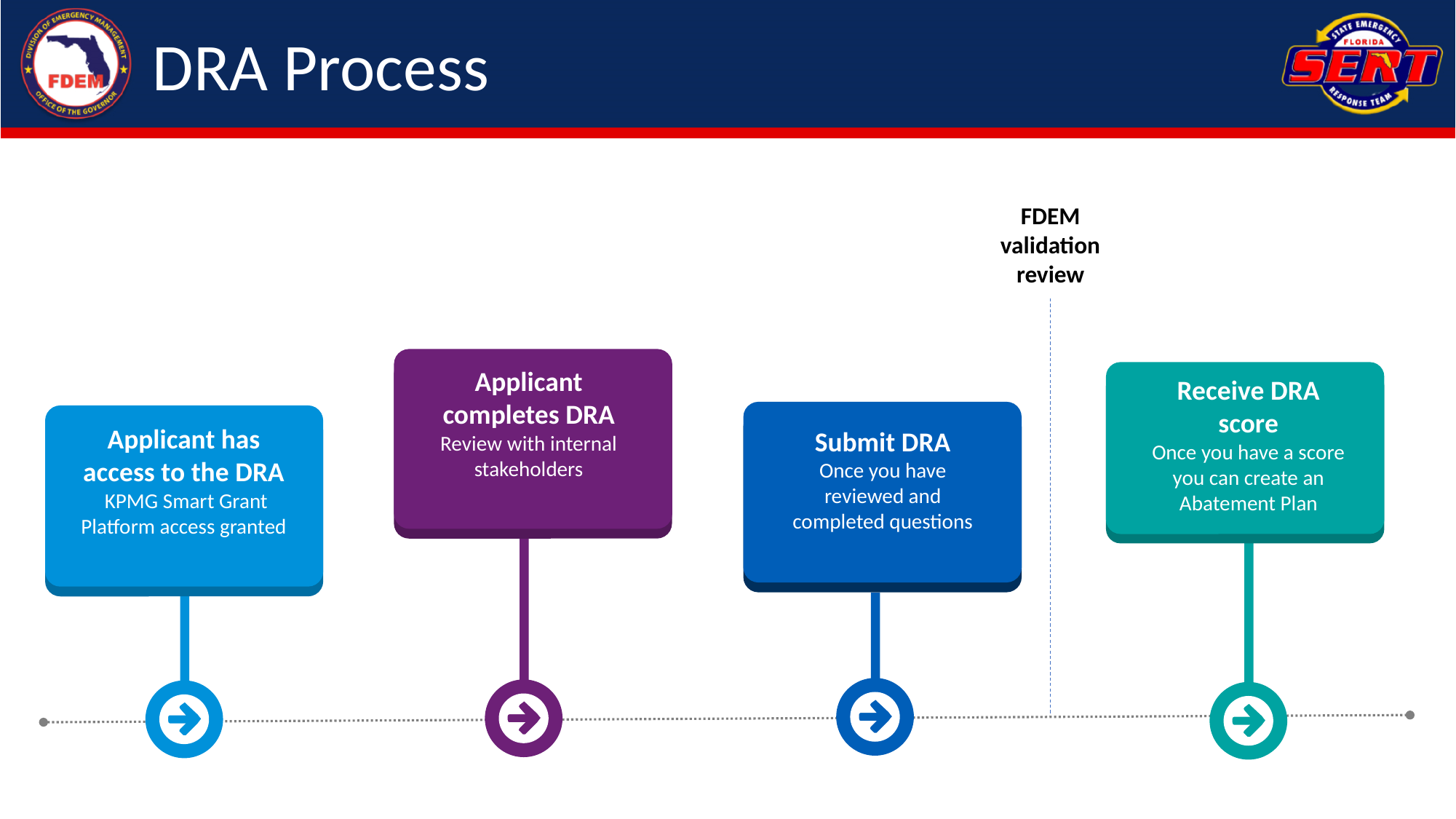

# DRA Process
FDEM validation review

02

Applicant completes DRA
Review with internal stakeholders

04

Receive DRA score
Once you have a score you can create an Abatement Plan

03

Submit DRA
Once you have reviewed and completed questions

01

Applicant has access to the DRA
 KPMG Smart Grant Platform access granted